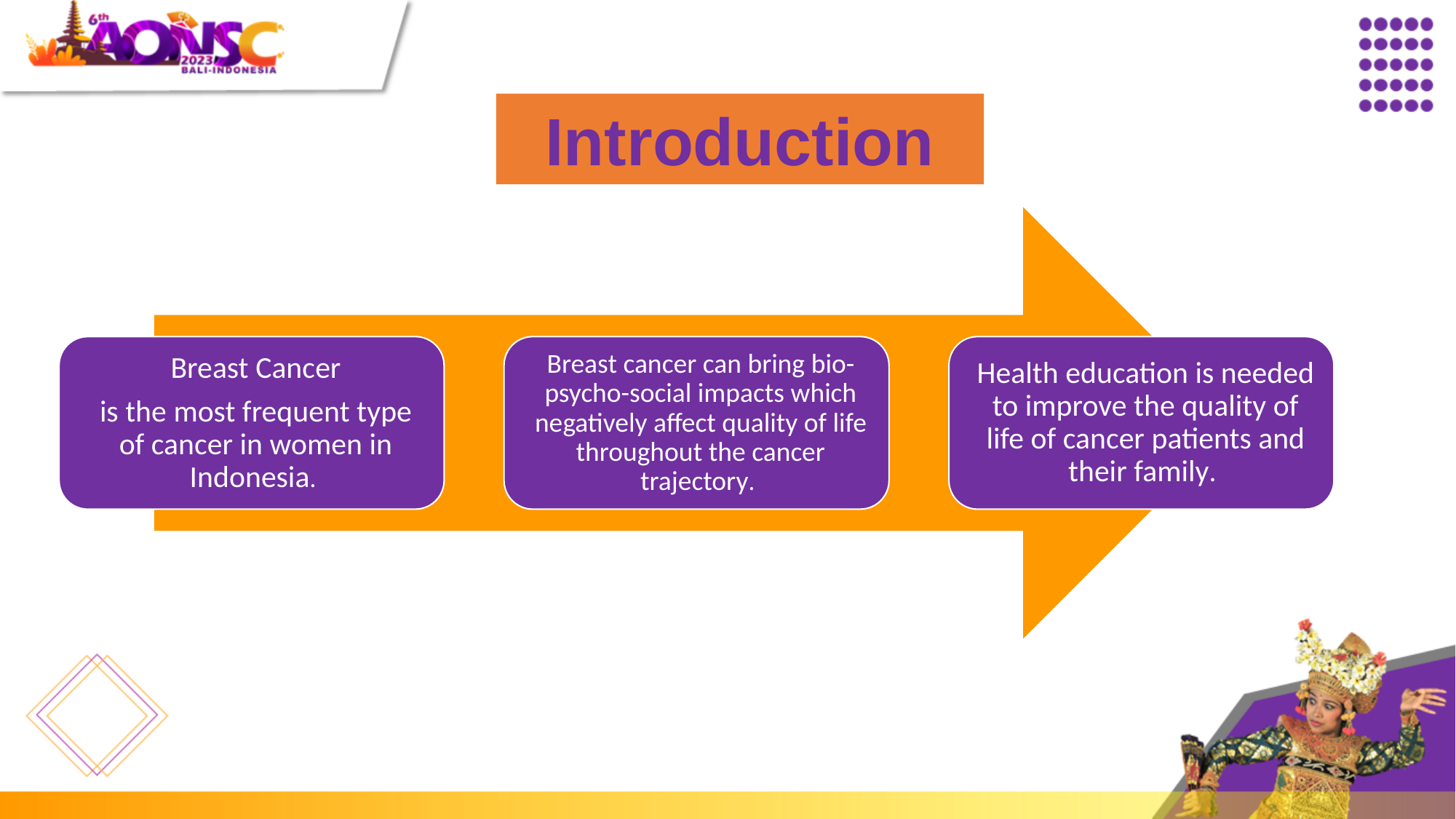

Introduction
Breast Cancer
is the most frequent type of cancer in women in Indonesia.
Breast cancer can bring bio-psycho-social impacts which negatively affect quality of life throughout the cancer trajectory.
Health education is needed to improve the quality of life of cancer patients and their family.